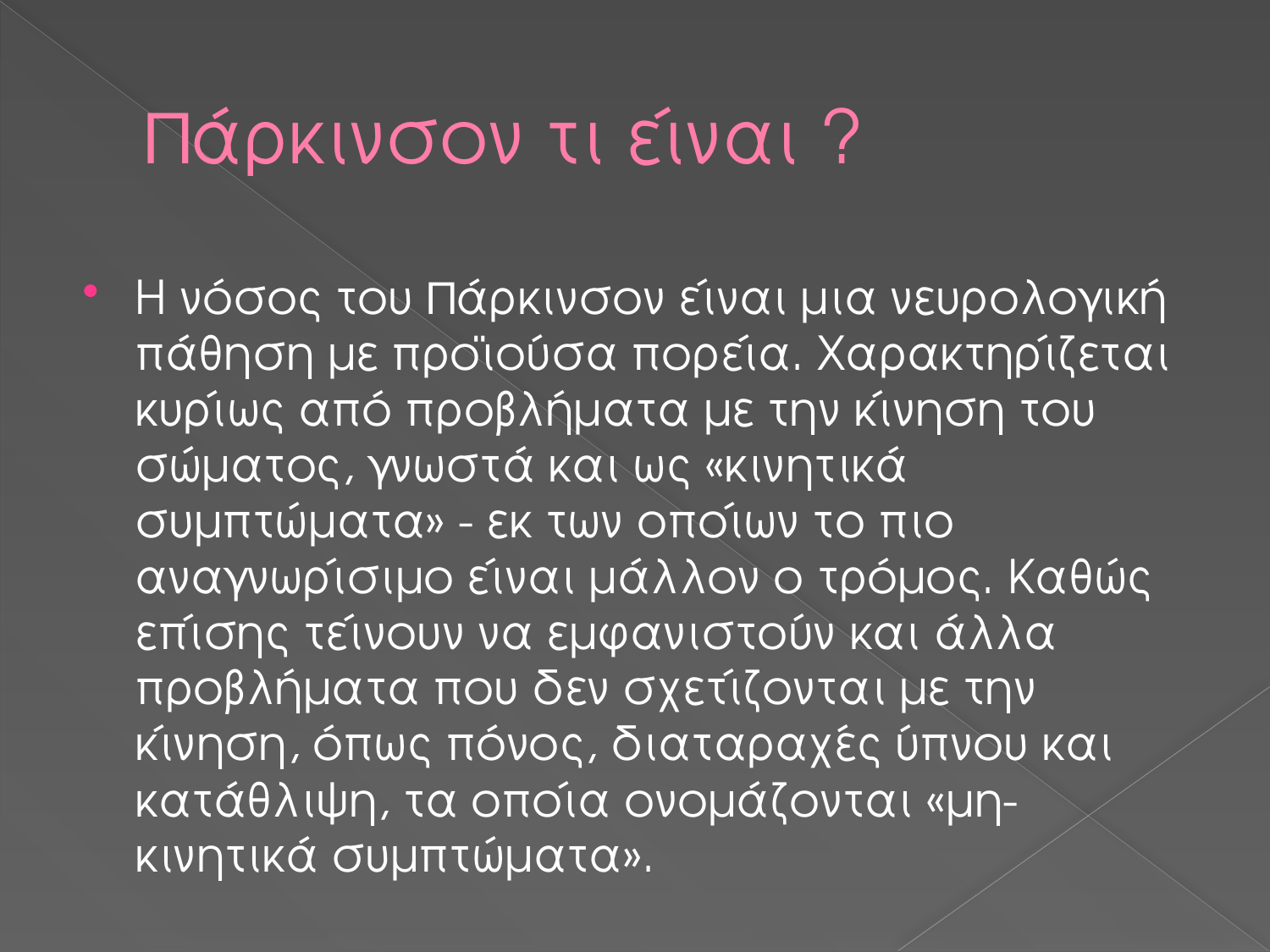

# Πάρκινσον τι είναι ?
Η νόσος του Πάρκινσον είναι μια νευρολογική πάθηση με προϊούσα πορεία. Χαρακτηρίζεται κυρίως από προβλήματα με την κίνηση του σώματος, γνωστά και ως «κινητικά συμπτώματα» - εκ των οποίων το πιο αναγνωρίσιμο είναι μάλλον ο τρόμος. Καθώς επίσης τείνουν να εμφανιστούν και άλλα προβλήματα που δεν σχετίζονται με την κίνηση, όπως πόνος, διαταραχές ύπνου και κατάθλιψη, τα οποία ονομάζονται «μη- κινητικά συμπτώματα».